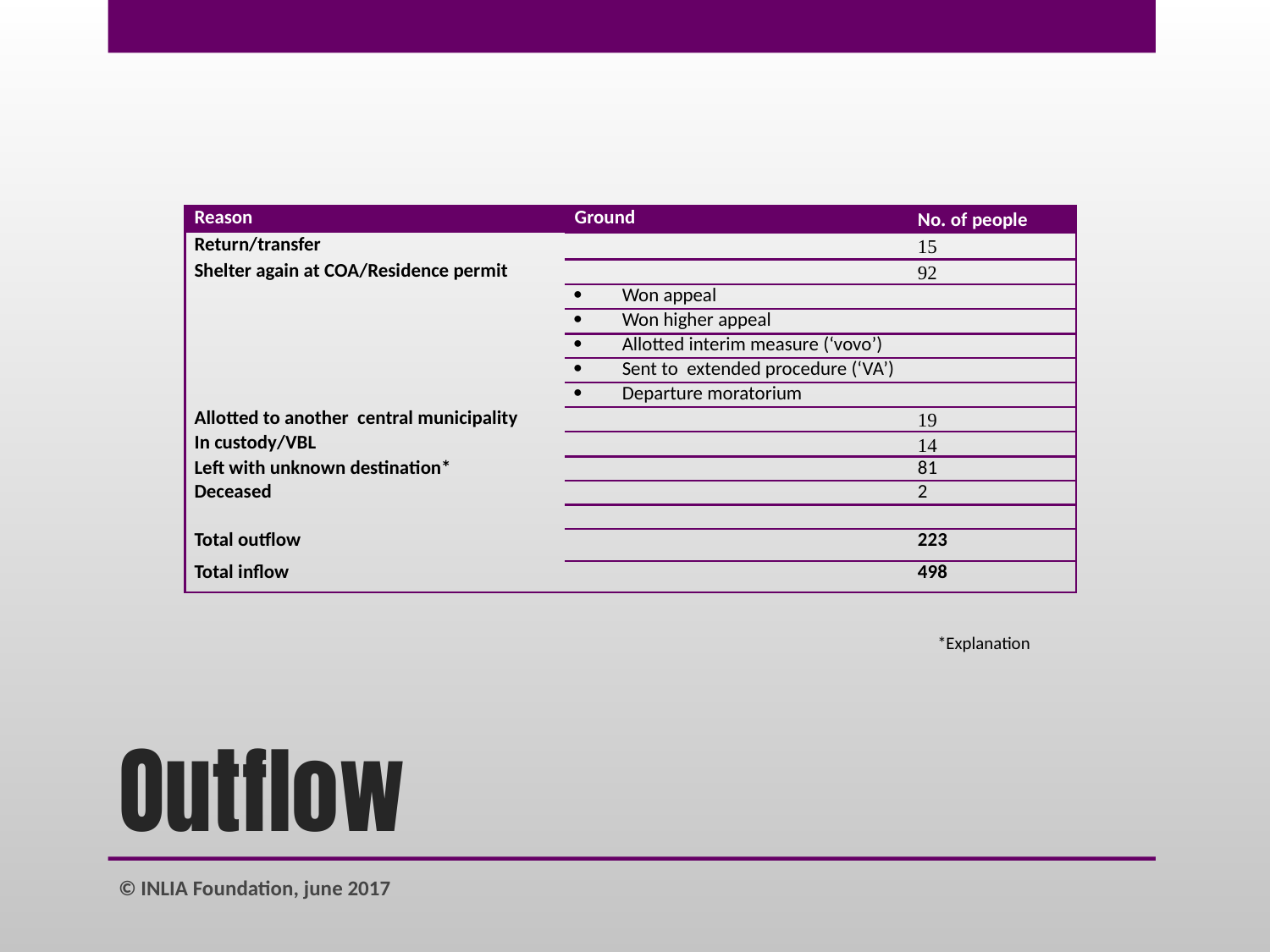

| Reason | Ground | No. of people |
| --- | --- | --- |
| Return/transfer |  | 15 |
| Shelter again at COA/Residence permit |  | 92 |
|  | Won appeal |  |
|  | Won higher appeal |  |
|  | Allotted interim measure (‘vovo’) |  |
|  | Sent to extended procedure (‘VA’) |  |
|  | Departure moratorium |  |
| Allotted to another central municipality |  | 19 |
| In custody/VBL |  | 14 |
| Left with unknown destination\* |  | 81 |
| Deceased |  | 2 |
|  |  |  |
| Total outflow |  | 223 |
| Total inflow |  | 498 |
*Explanation
# Outflow
© INLIA Foundation, june 2017